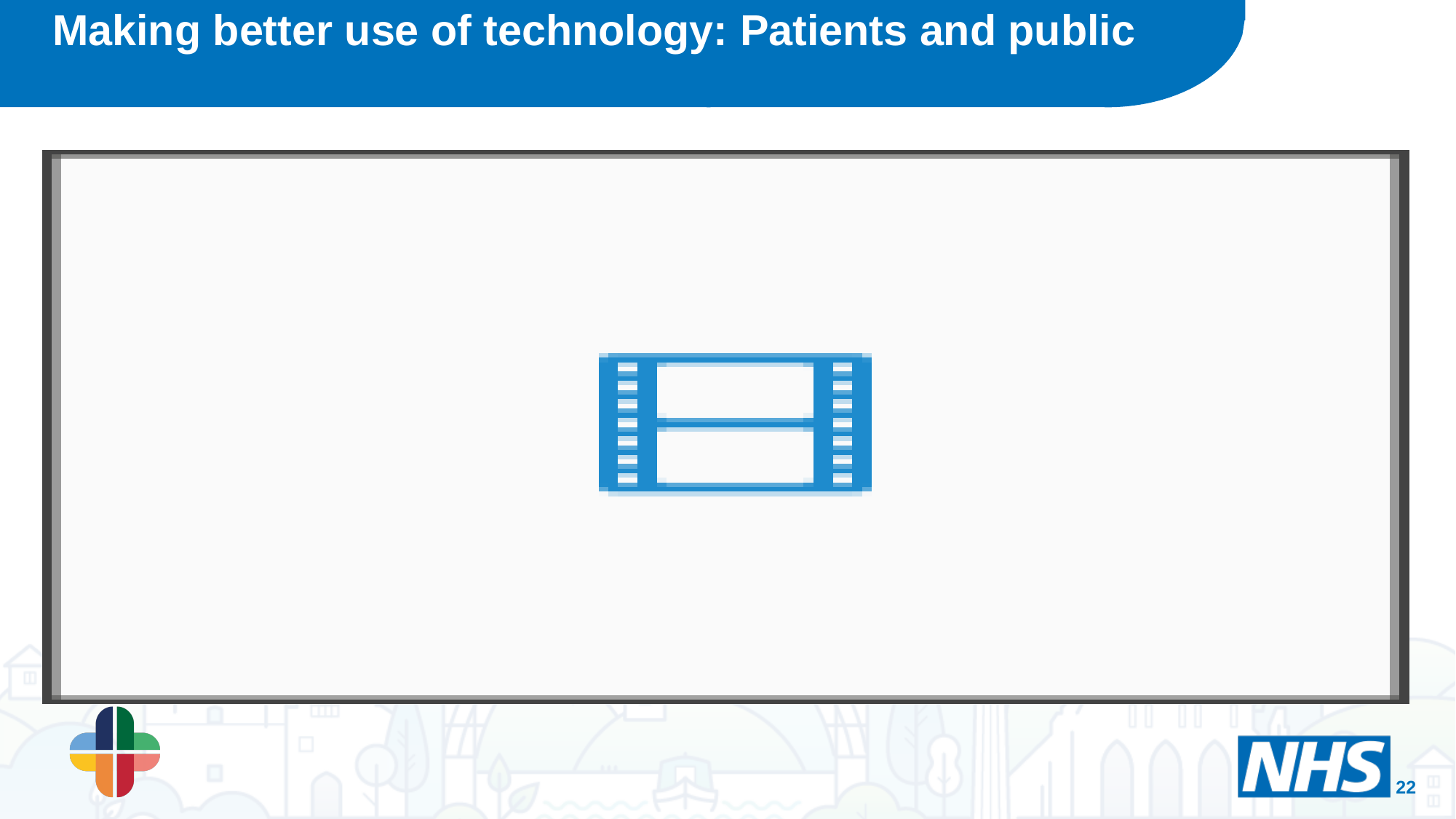

Making better use of technology: Patients and public
What technologies are you worried about?
Artificial Intelligence (AI): The breakout rooms had an extended discussion on this, as they felt it could be a key concern. Comments recorded have been included below:
“I am quite concerned about AI – in theory it sounds great but it’s still very new and we don't know how reliable it is – how would the NHS check that AI is reading scans / tests accurately all the time?”
“How does AI work around privacy and data sharing. Who ‘owns’ AI? There were lots of things in the news this week about AI and security, which is a bit scary.”
“What if AI is better than doctors? Looking at diagnostic tools AI gets it wrong less times, but as a society we are not very trusting of AI. We are happier for humans to make a mistake than AI. AI scanning and x-rays are training itself, although the human is making the final decisions. AI processes are getting better but will the acceptance of it match the increasing demand complexity and number of patients needing help? Technology is great but not everyone can manage it.”

22